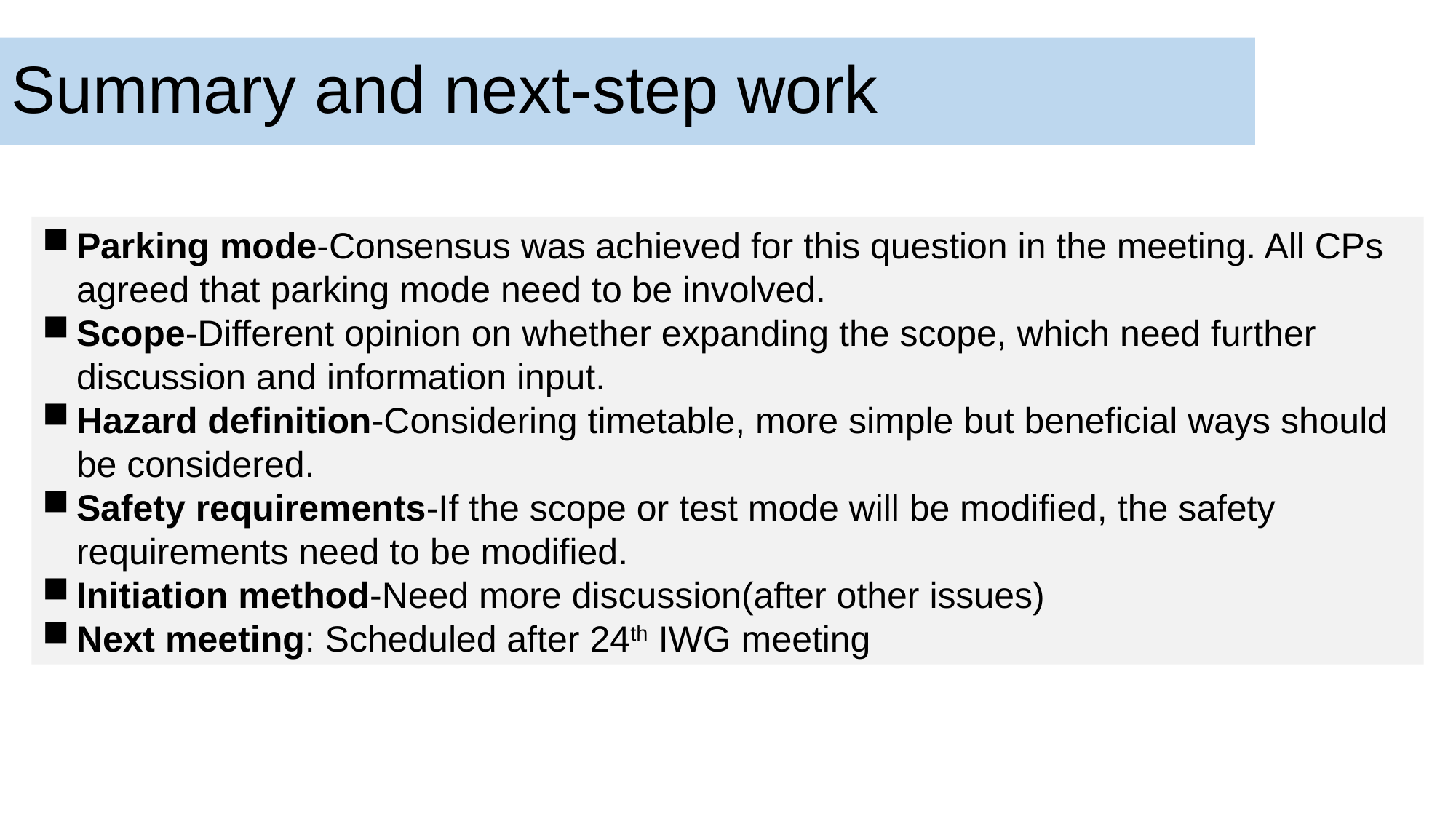

Summary and next-step work

Parking mode-Consensus was achieved for this question in the meeting. All CPs agreed that parking mode need to be involved.
Scope-Different opinion on whether expanding the scope, which need further discussion and information input.
Hazard definition-Considering timetable, more simple but beneficial ways should be considered.
Safety requirements-If the scope or test mode will be modified, the safety requirements need to be modified.
Initiation method-Need more discussion(after other issues)
Next meeting: Scheduled after 24th IWG meeting